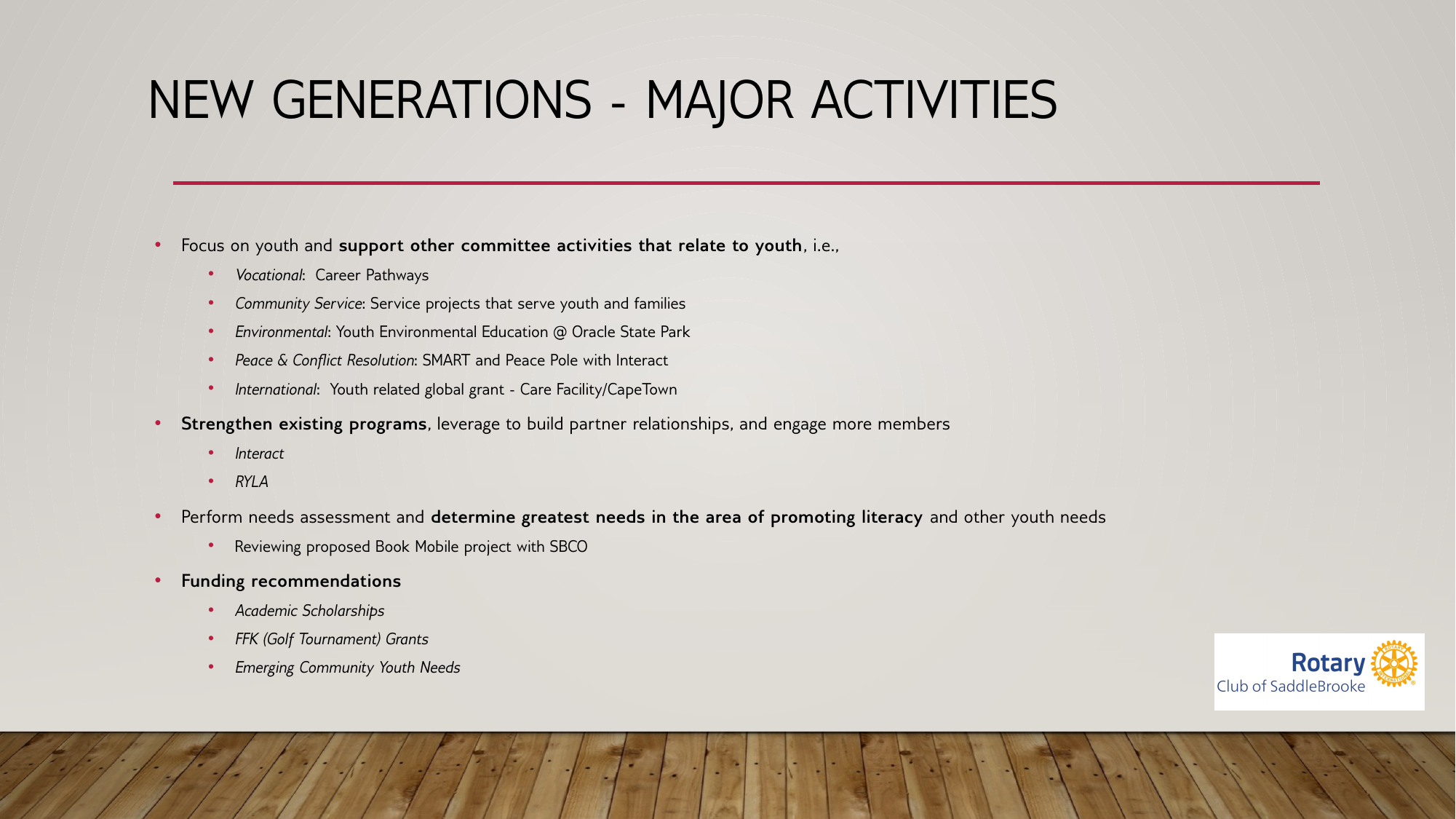

# NEW GENERATIONS - MAJOR ACTIVITIES
Focus on youth and support other committee activities that relate to youth, i.e.,
Vocational:  Career Pathways
Community Service: Service projects that serve youth and families
Environmental: Youth Environmental Education @ Oracle State Park
Peace & Conflict Resolution: SMART and Peace Pole with Interact
International:  Youth related global grant - Care Facility/CapeTown
Strengthen existing programs, leverage to build partner relationships, and engage more members
Interact
RYLA
Perform needs assessment and determine greatest needs in the area of promoting literacy and other youth needs
Reviewing proposed Book Mobile project with SBCO
Funding recommendations
Academic Scholarships
FFK (Golf Tournament) Grants
Emerging Community Youth Needs